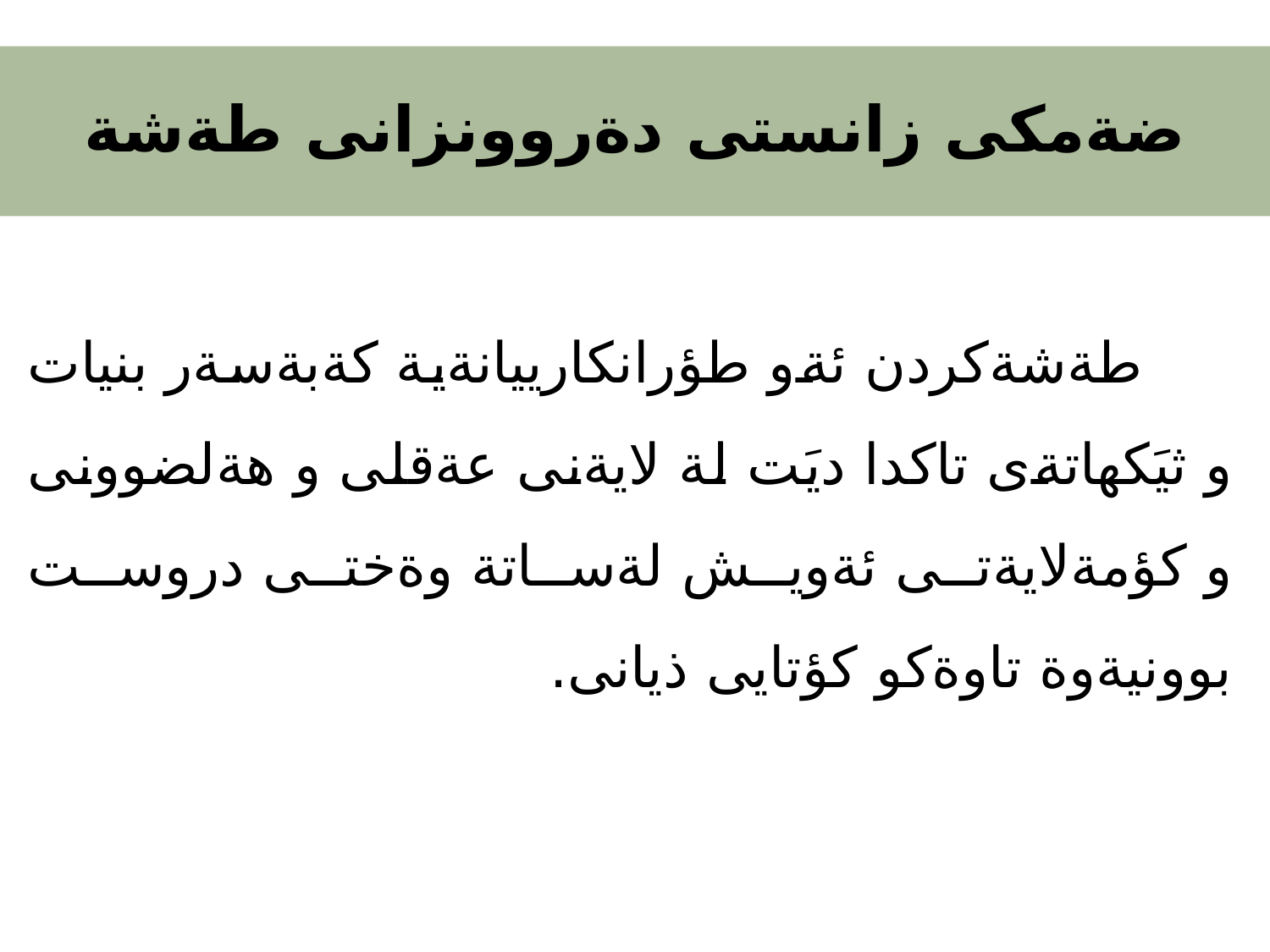

# ضةمكى زانستى دةروونزانى طةشة
     طةشةكردن ئةو طؤرانكارييانةية كةبةسةر بنيات و ثيَكهاتةى تاكدا ديَت لة لايةنى عةقلى و هةلضوونى و كؤمةلايةتى ئةويش لةساتة وةختى دروست بوونيةوة تاوةكو كؤتايى ذيانى.